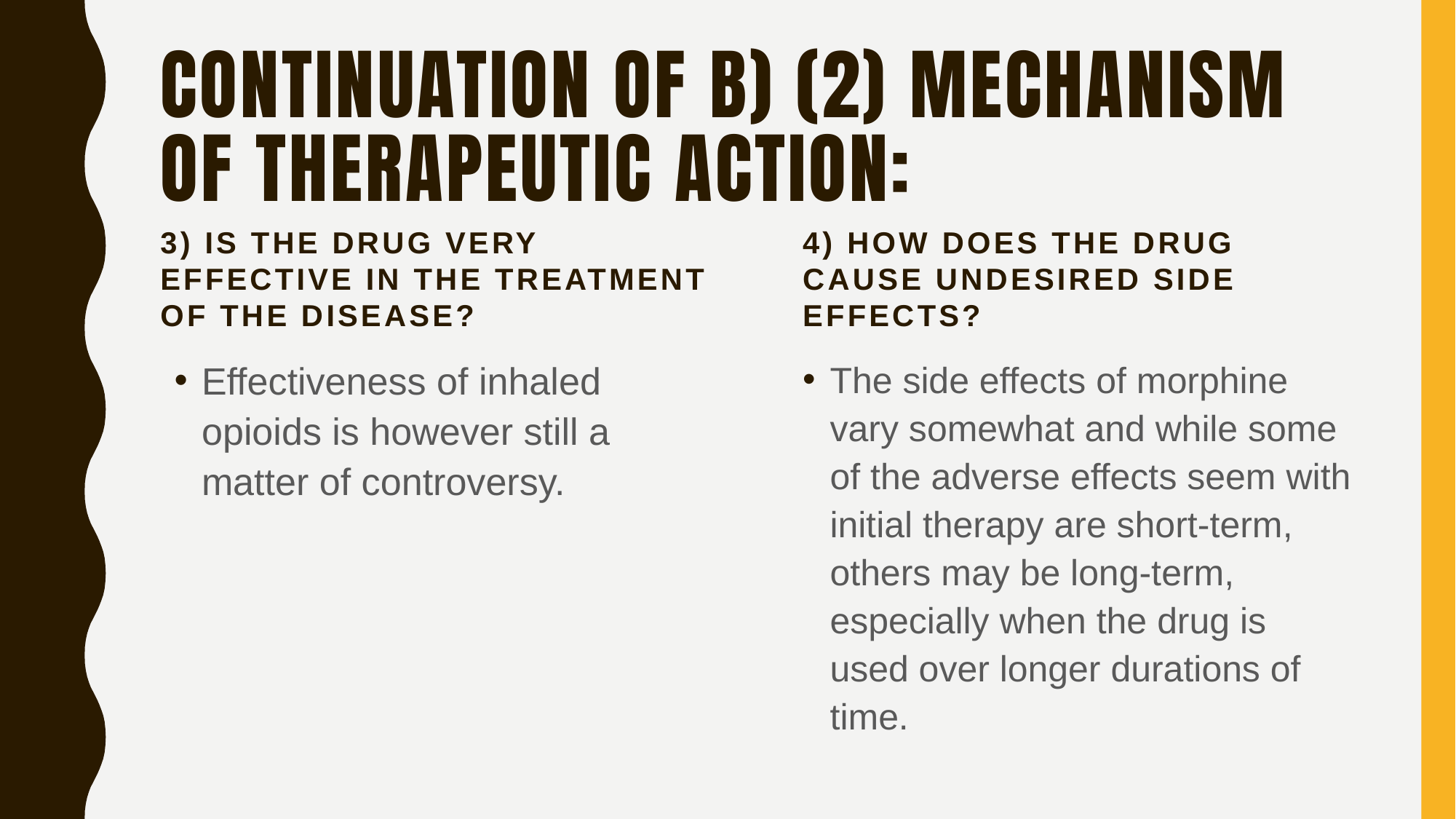

# Continuation of B) (2) Mechanism of therapeutic action:
3) Is the drug very effective in the treatment of the disease?
4) How does the drug cause undesired side effects?
Effectiveness of inhaled opioids is however still a matter of controversy.
The side effects of morphine vary somewhat and while some of the adverse effects seem with initial therapy are short-term, others may be long-term, especially when the drug is used over longer durations of time.